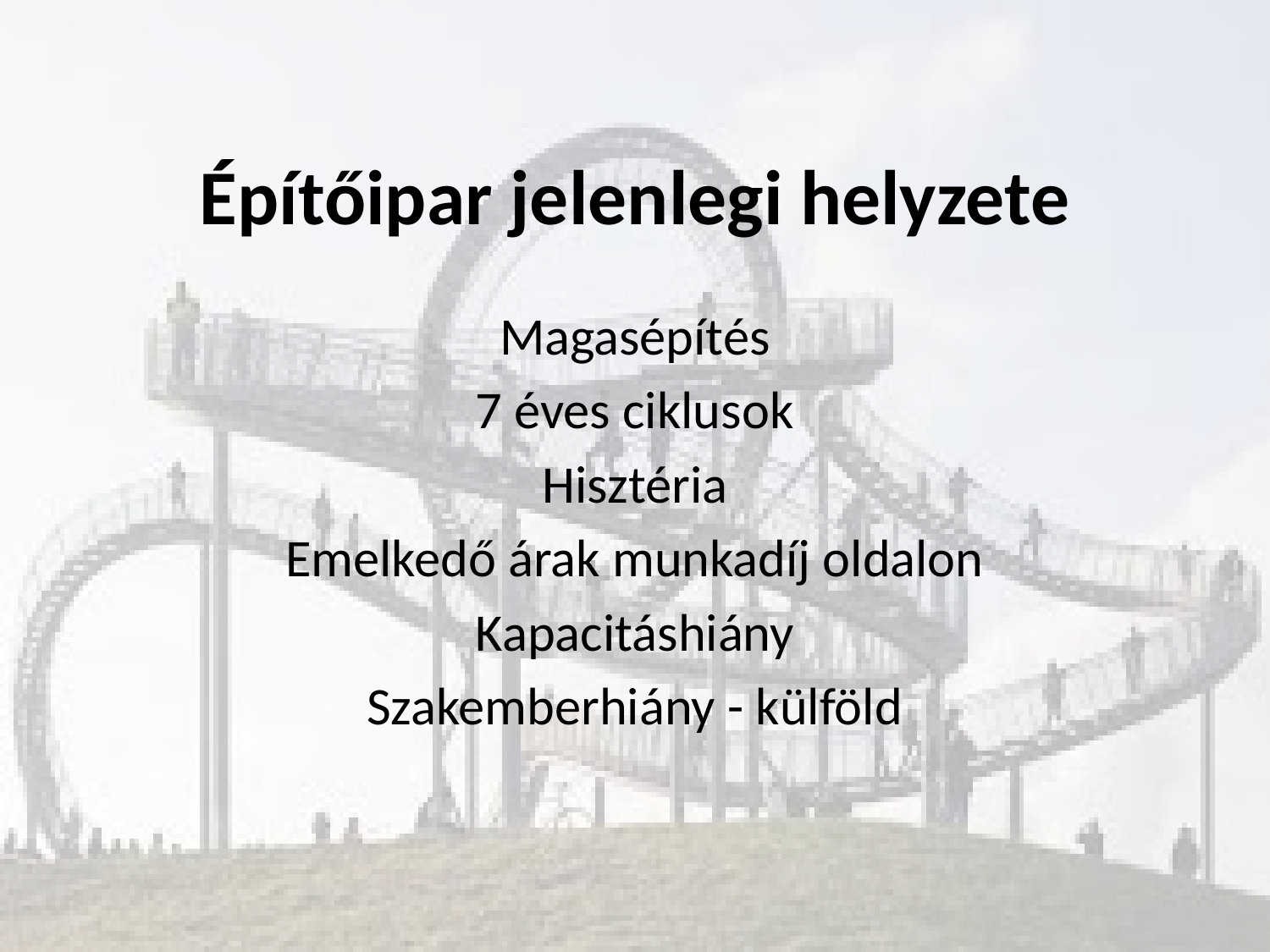

# Építőipar jelenlegi helyzete
Magasépítés
7 éves ciklusok
Hisztéria
Emelkedő árak munkadíj oldalon
Kapacitáshiány
Szakemberhiány - külföld